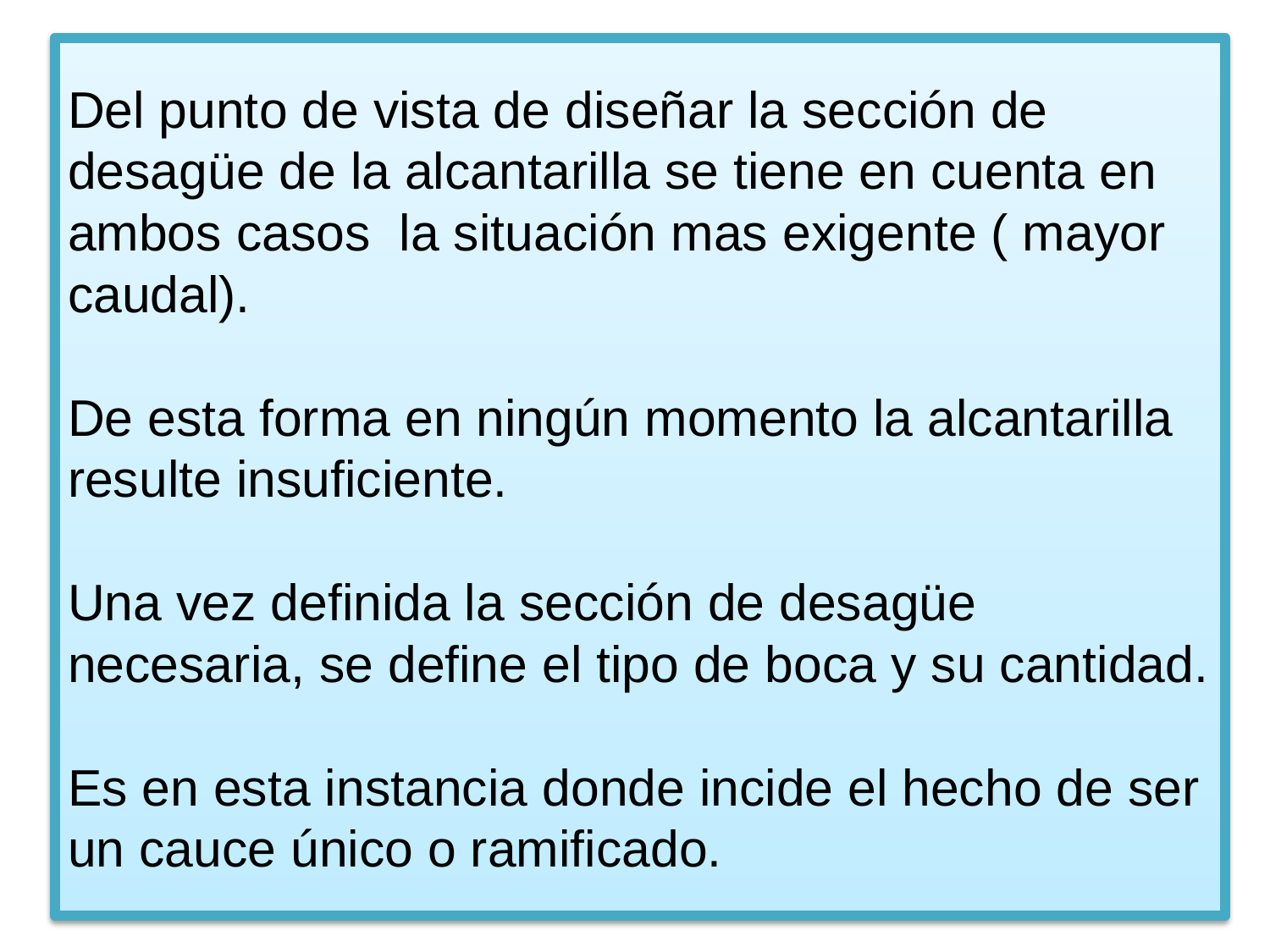

# Del punto de vista de diseñar la sección de desagüe de la alcantarilla se tiene en cuenta en ambos casos  la situación mas exigente ( mayor caudal). De esta forma en ningún momento la alcantarilla resulte insuficiente. Una vez definida la sección de desagüe necesaria, se define el tipo de boca y su cantidad. Es en esta instancia donde incide el hecho de ser un cauce único o ramificado.